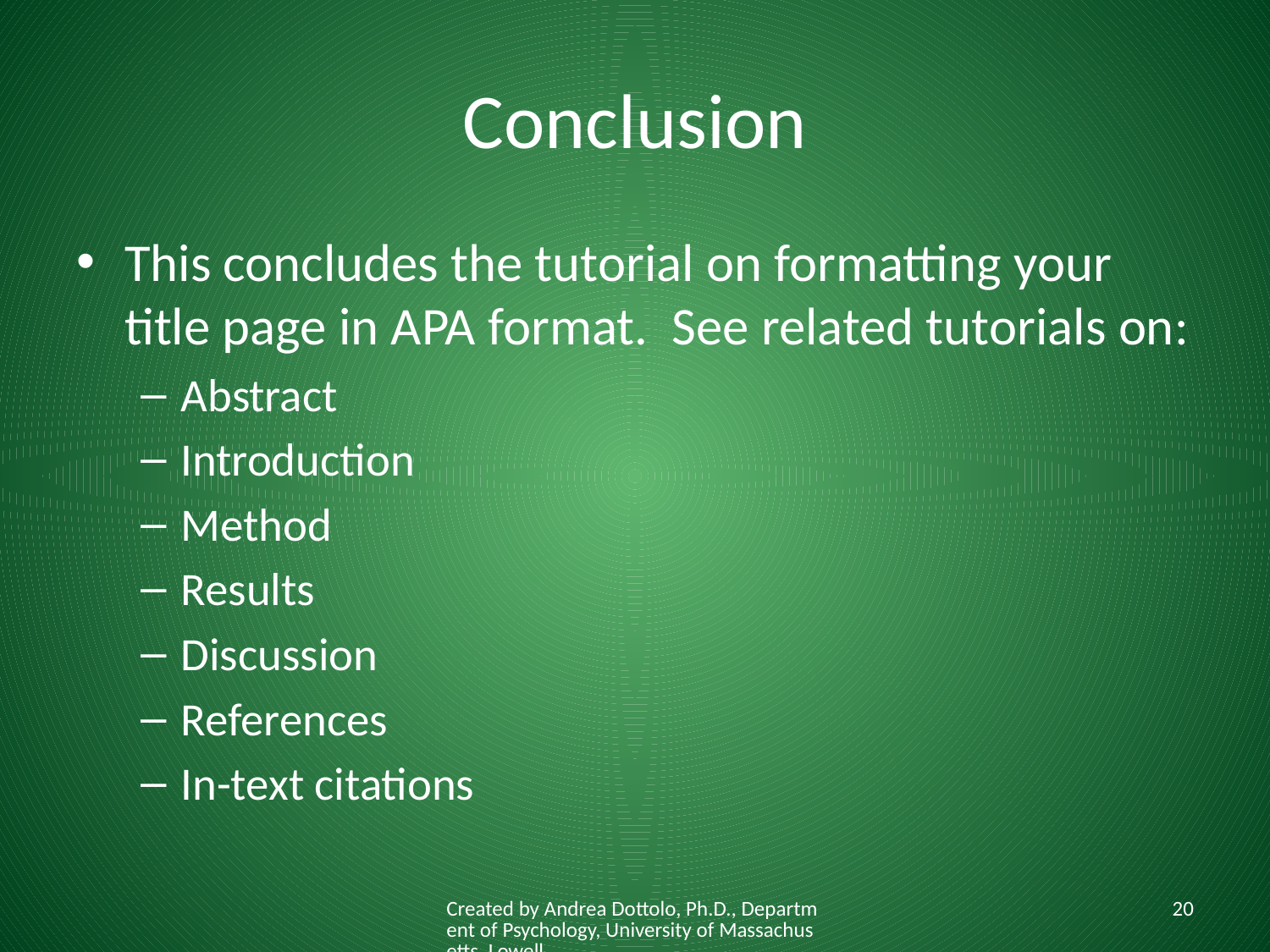

# Conclusion
This concludes the tutorial on formatting your title page in APA format.  See related tutorials on:
Abstract
Introduction
Method
Results
Discussion
References
In-text citations
Created by Andrea Dottolo, Ph.D., Department of Psychology, University of Massachusetts, Lowell
20